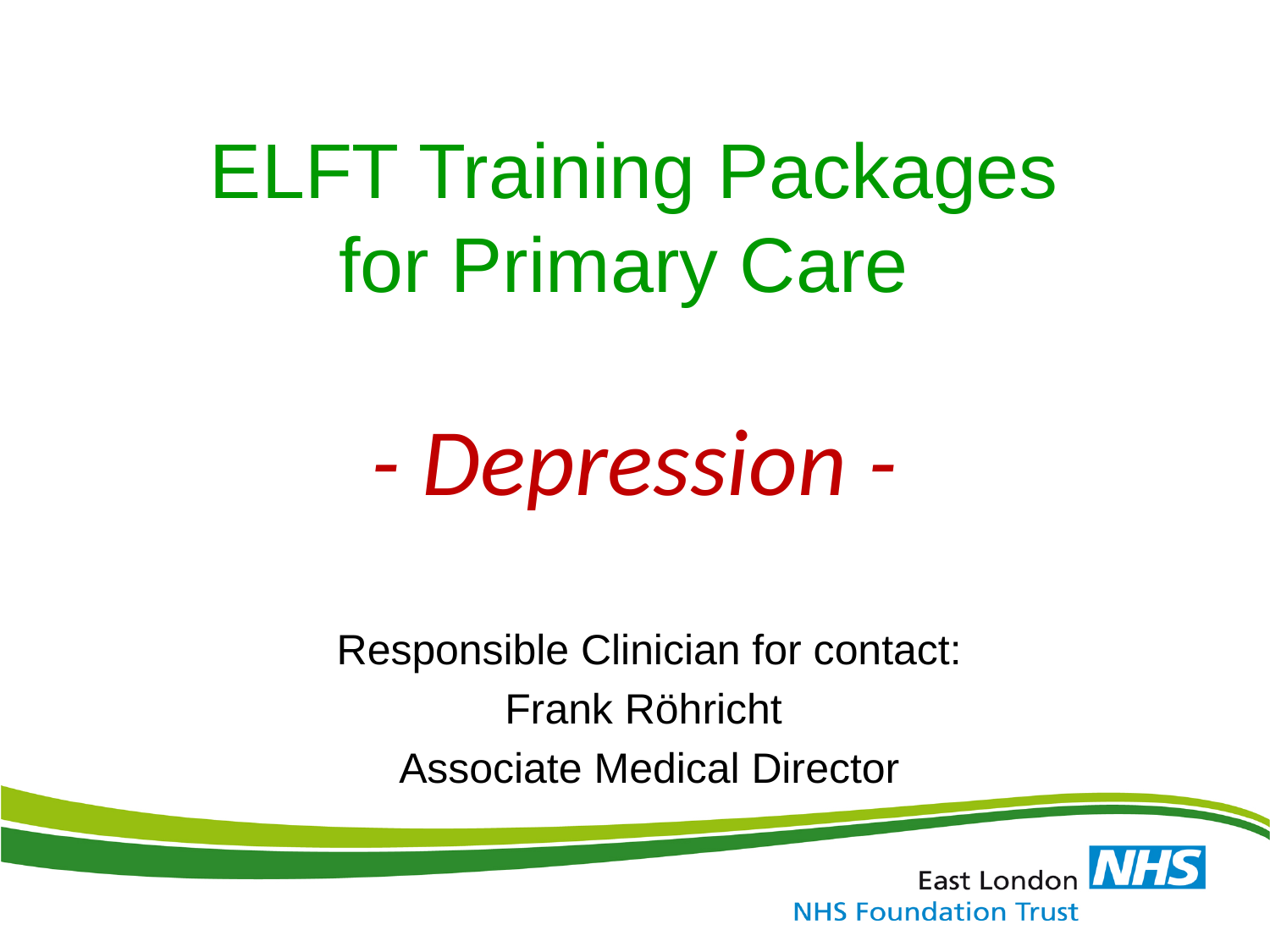

# ELFT Training Packages for Primary Care - Depression -
Responsible Clinician for contact:
Frank Röhricht
Associate Medical Director